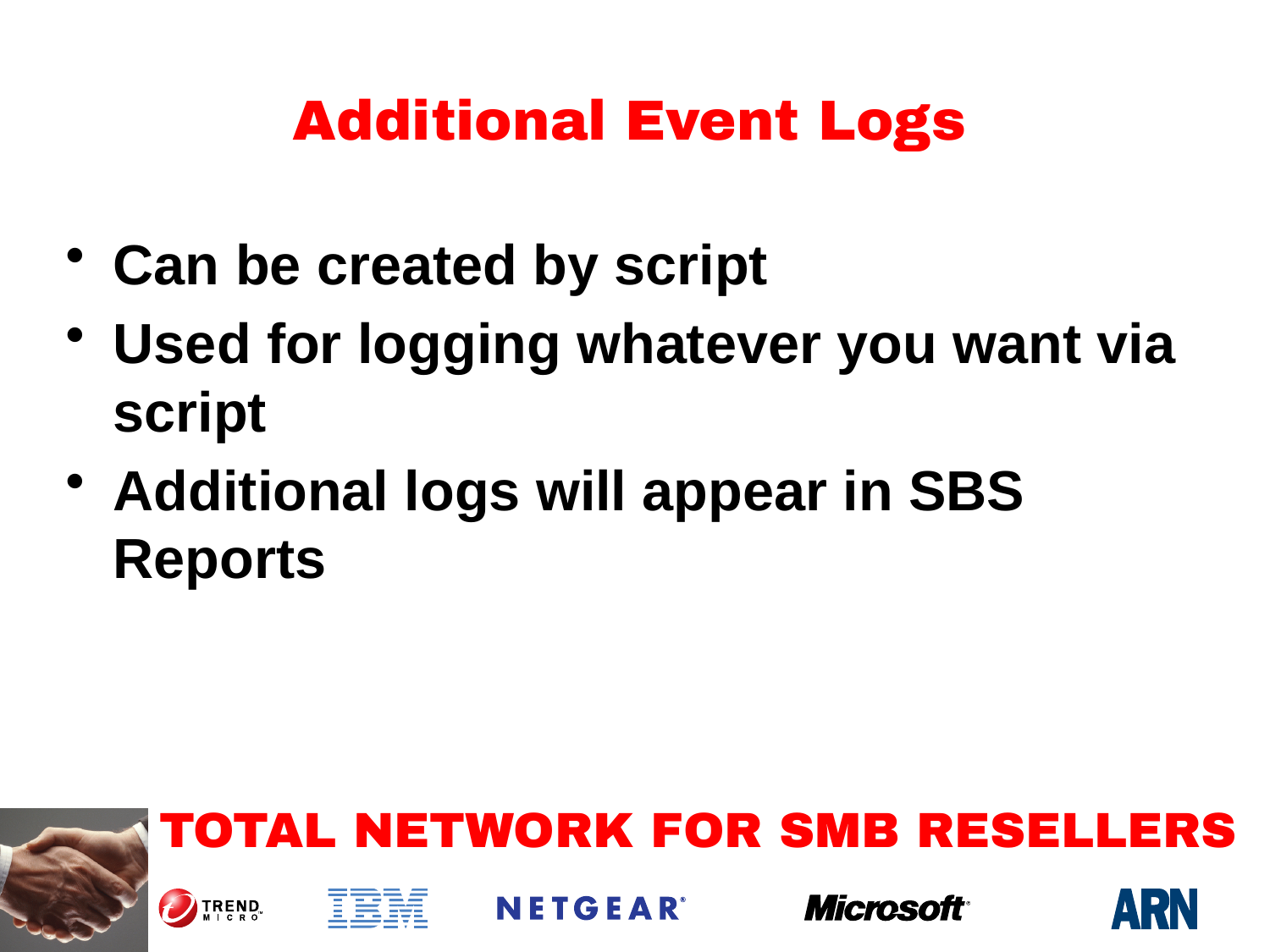

# Additional Event Logs
Can be created by script
Used for logging whatever you want via script
Additional logs will appear in SBS Reports